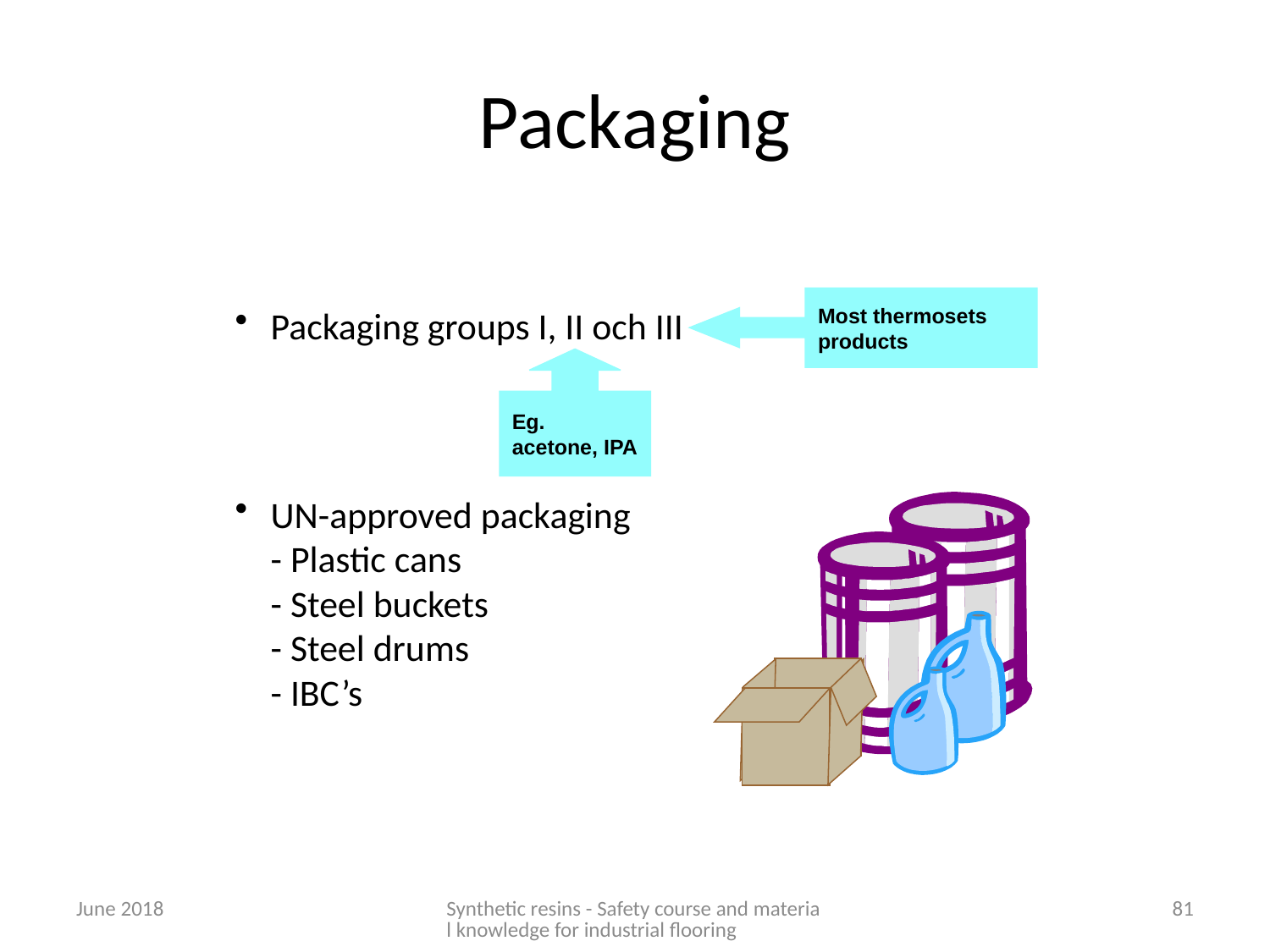

# Packaging
Most thermosets
products
Packaging groups I, II och III
UN-approved packaging
- Plastic cans
- Steel buckets
- Steel drums
- IBC’s
Eg.
acetone, IPA

June 2018
Synthetic resins - Safety course and material knowledge for industrial flooring
81